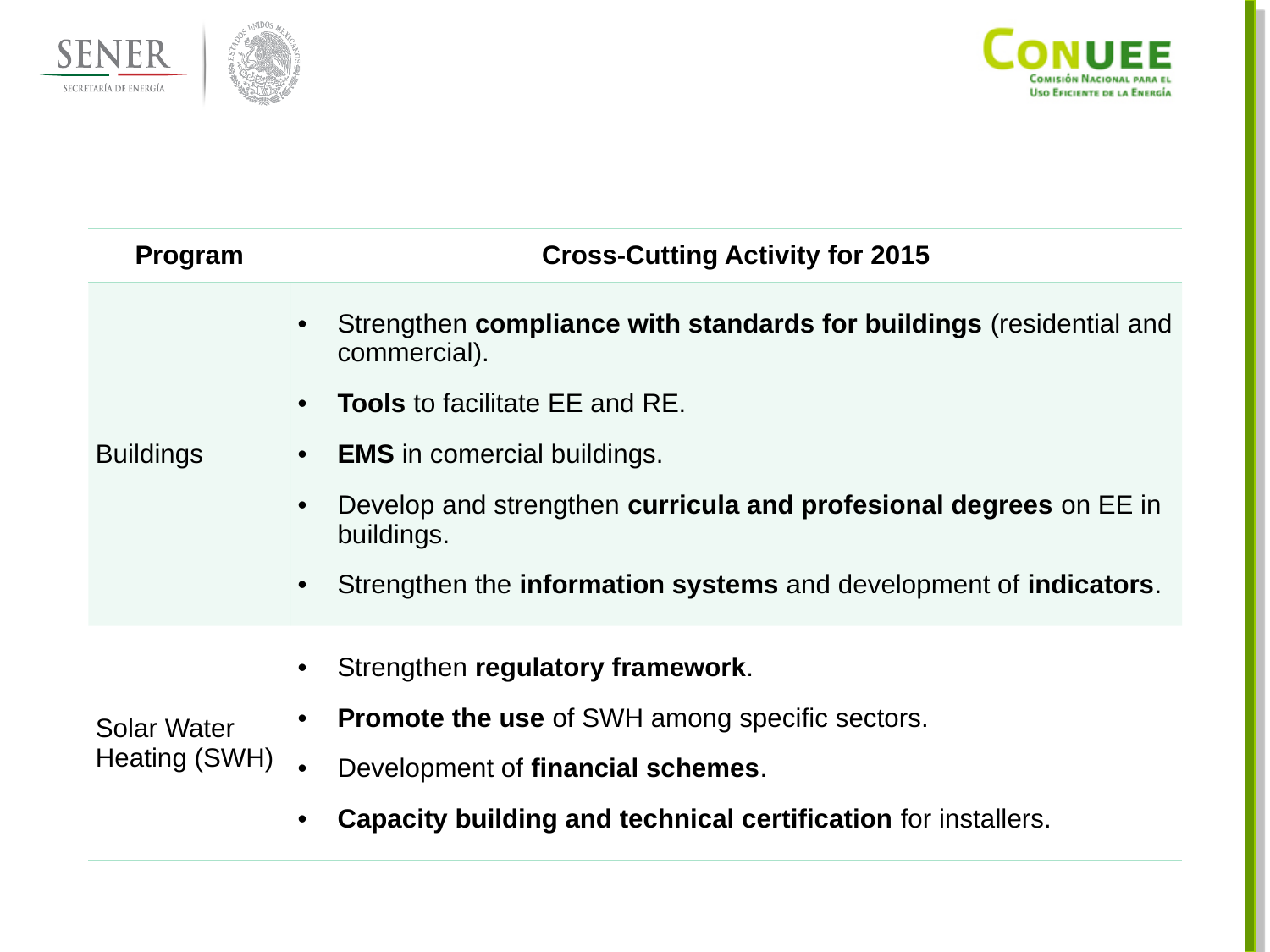

| Program | Cross-Cutting Activity for 2015 |
| --- | --- |
| Buildings | Strengthen compliance with standards for buildings (residential and commercial). Tools to facilitate EE and RE. EMS in comercial buildings. Develop and strengthen curricula and profesional degrees on EE in buildings. Strengthen the information systems and development of indicators. |
| Solar Water Heating (SWH) | Strengthen regulatory framework. Promote the use of SWH among specific sectors. Development of financial schemes. Capacity building and technical certification for installers. |